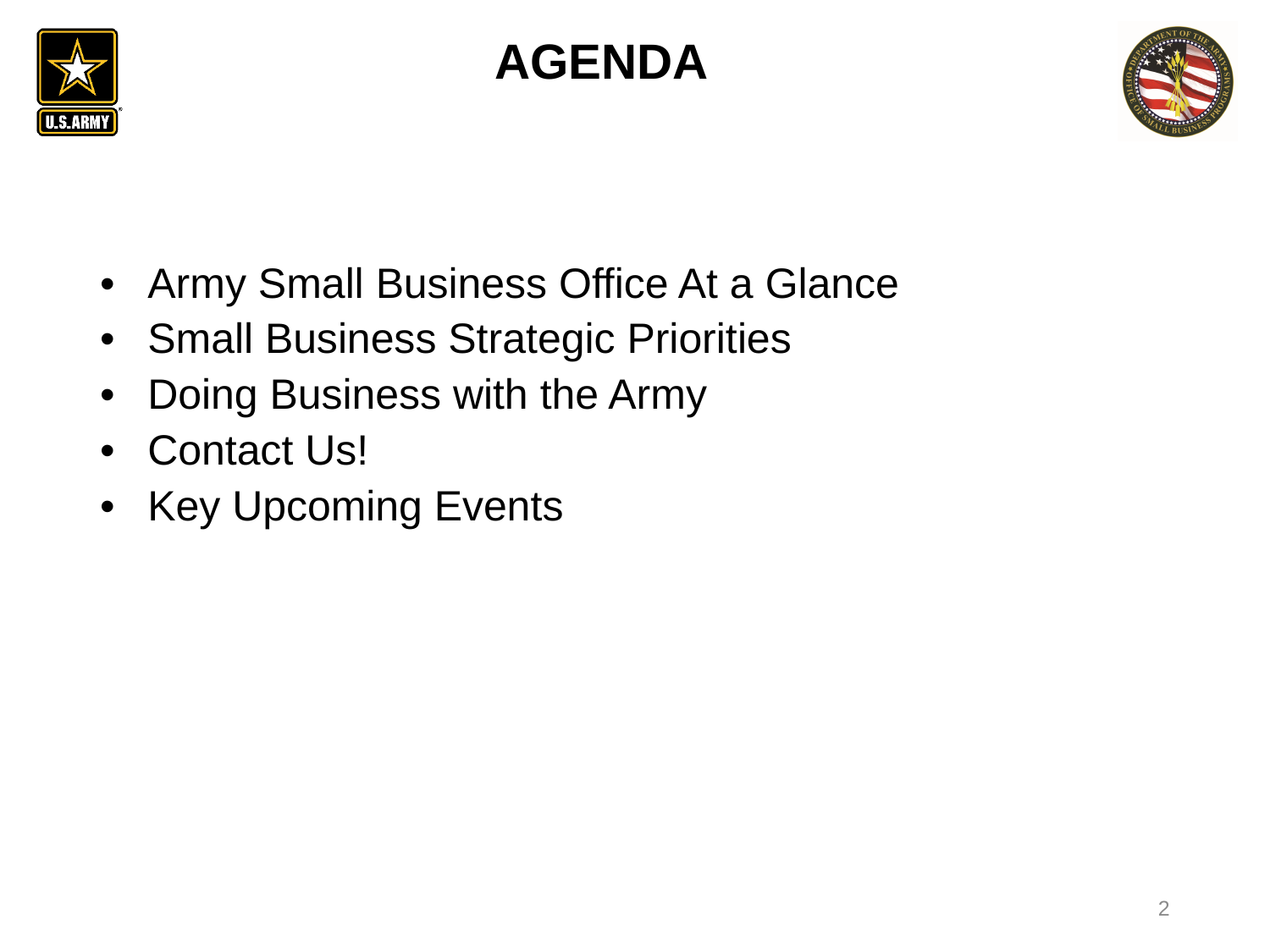

AGENDA
Army Small Business Office At a Glance
Small Business Strategic Priorities
Doing Business with the Army
Contact Us!
Key Upcoming Events

2